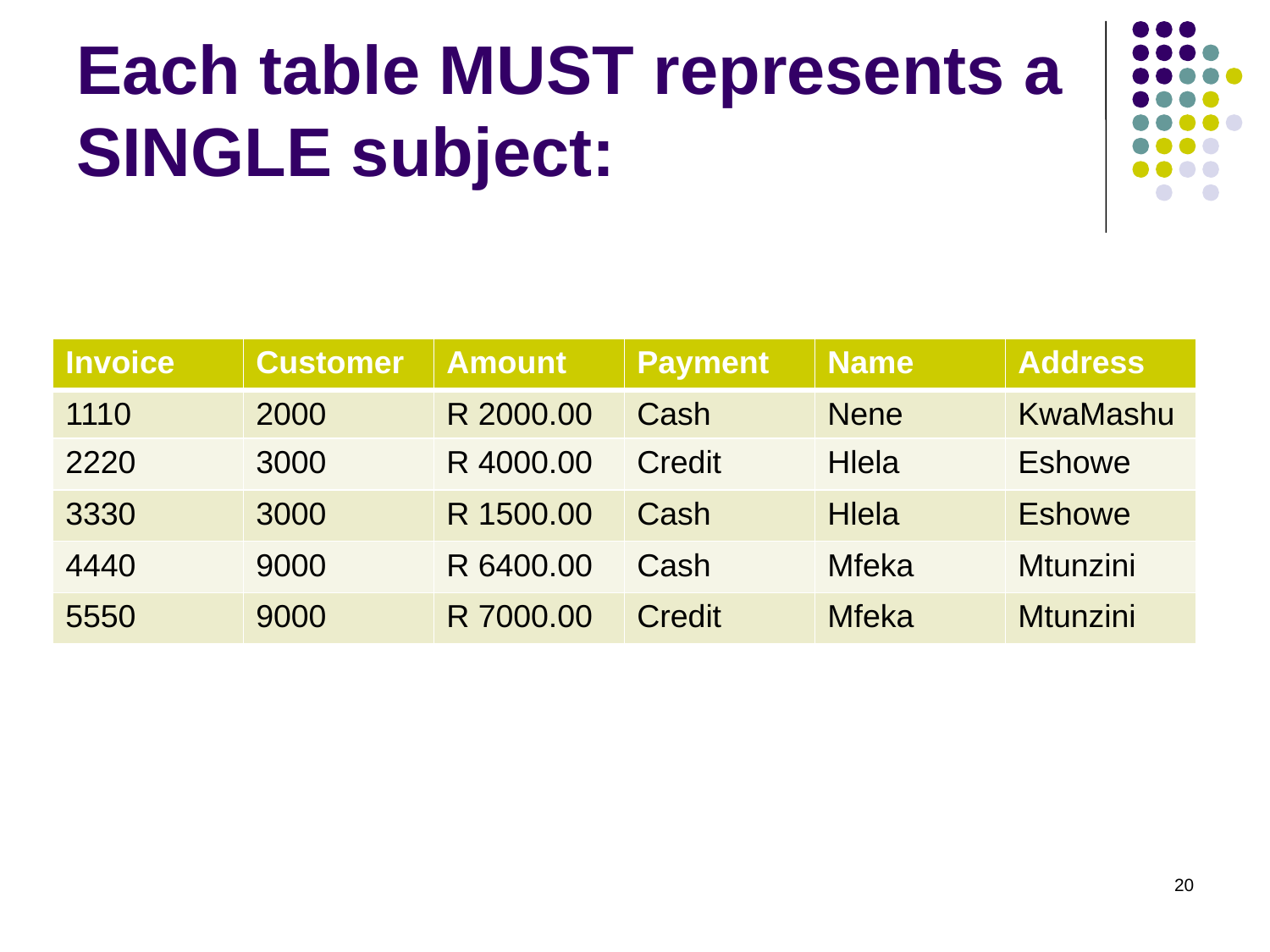

# Each table MUST represents a SINGLE subject:
| Invoice | Customer | Amount | Payment | Name | Address |
| --- | --- | --- | --- | --- | --- |
| 1110 | 2000 | R 2000.00 | Cash | Nene | KwaMashu |
| 2220 | 3000 | R 4000.00 | Credit | Hlela | Eshowe |
| 3330 | 3000 | R 1500.00 | Cash | Hlela | Eshowe |
| 4440 | 9000 | R 6400.00 | Cash | Mfeka | Mtunzini |
| 5550 | 9000 | R 7000.00 | Credit | Mfeka | Mtunzini |
20